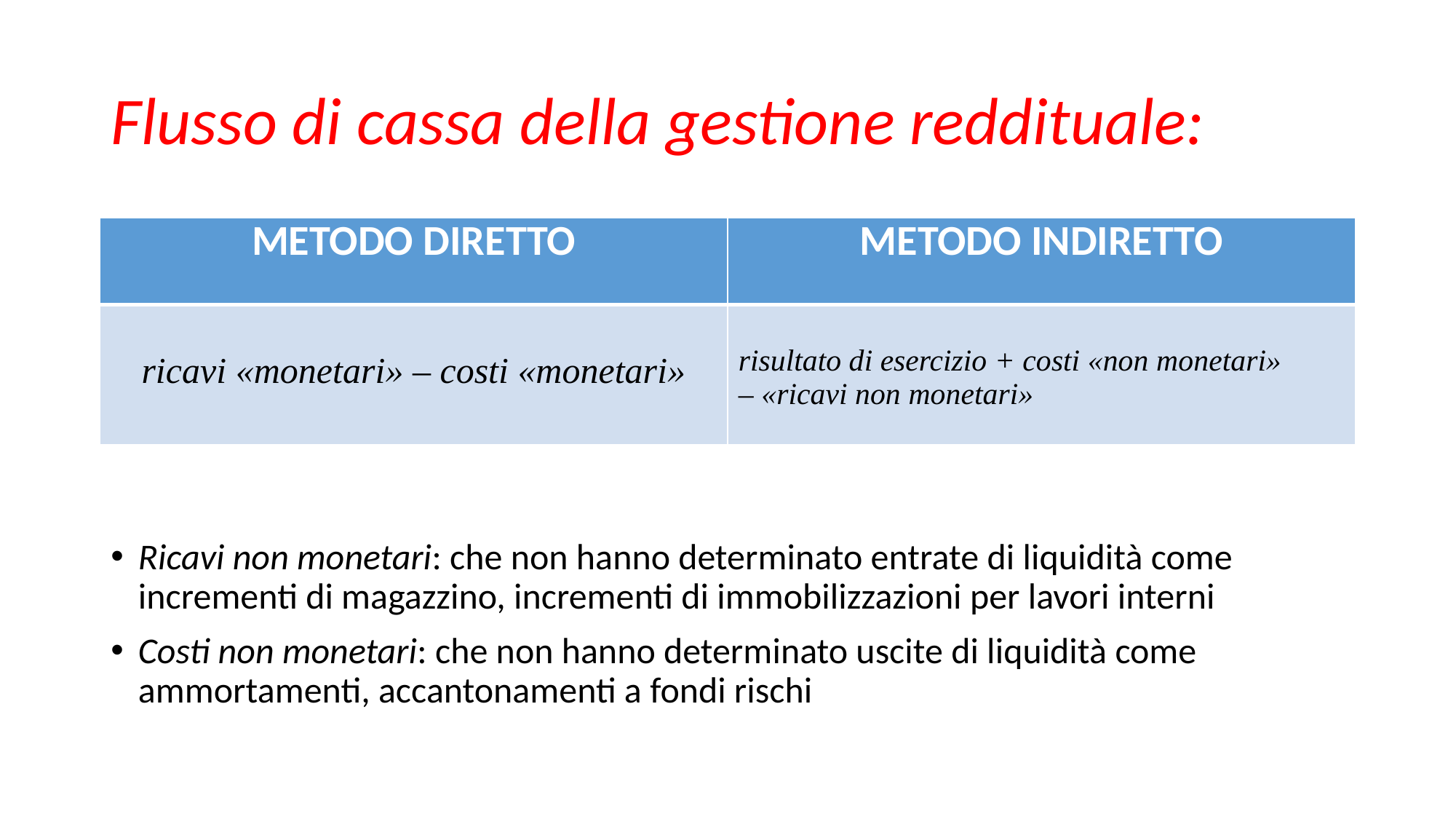

# Flusso di cassa della gestione reddituale:
| METODO DIRETTO | METODO INDIRETTO |
| --- | --- |
| ricavi «monetari» – costi «monetari» | risultato di esercizio + costi «non monetari» – «ricavi non monetari» |
Ricavi non monetari: che non hanno determinato entrate di liquidità come incrementi di magazzino, incrementi di immobilizzazioni per lavori interni
Costi non monetari: che non hanno determinato uscite di liquidità come ammortamenti, accantonamenti a fondi rischi